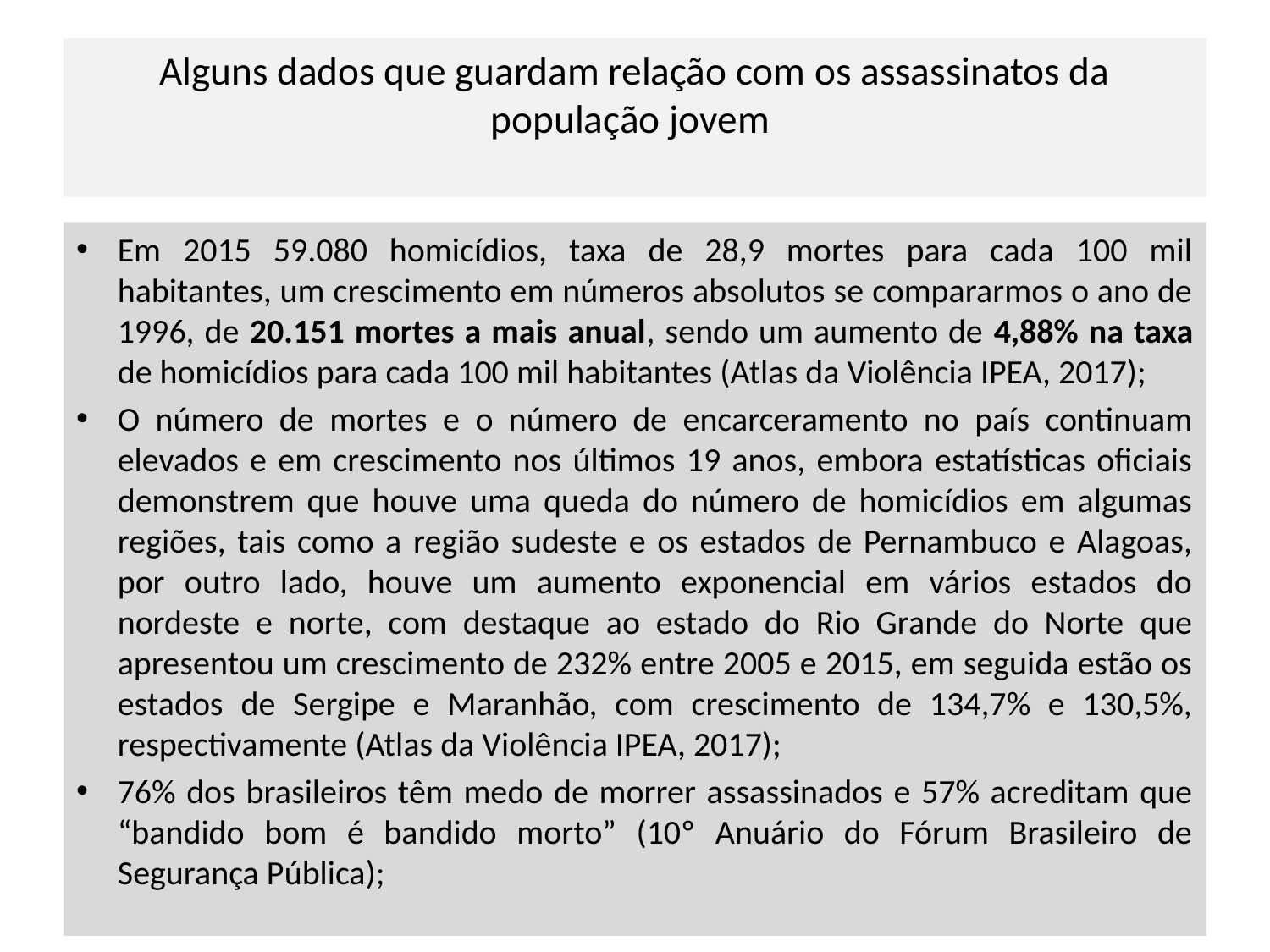

# Alguns dados que guardam relação com os assassinatos da população jovem
Em 2015 59.080 homicídios, taxa de 28,9 mortes para cada 100 mil habitantes, um crescimento em números absolutos se compararmos o ano de 1996, de 20.151 mortes a mais anual, sendo um aumento de 4,88% na taxa de homicídios para cada 100 mil habitantes (Atlas da Violência IPEA, 2017);
O número de mortes e o número de encarceramento no país continuam elevados e em crescimento nos últimos 19 anos, embora estatísticas oficiais demonstrem que houve uma queda do número de homicídios em algumas regiões, tais como a região sudeste e os estados de Pernambuco e Alagoas, por outro lado, houve um aumento exponencial em vários estados do nordeste e norte, com destaque ao estado do Rio Grande do Norte que apresentou um crescimento de 232% entre 2005 e 2015, em seguida estão os estados de Sergipe e Maranhão, com crescimento de 134,7% e 130,5%, respectivamente (Atlas da Violência IPEA, 2017);
76% dos brasileiros têm medo de morrer assassinados e 57% acreditam que “bandido bom é bandido morto” (10º Anuário do Fórum Brasileiro de Segurança Pública);